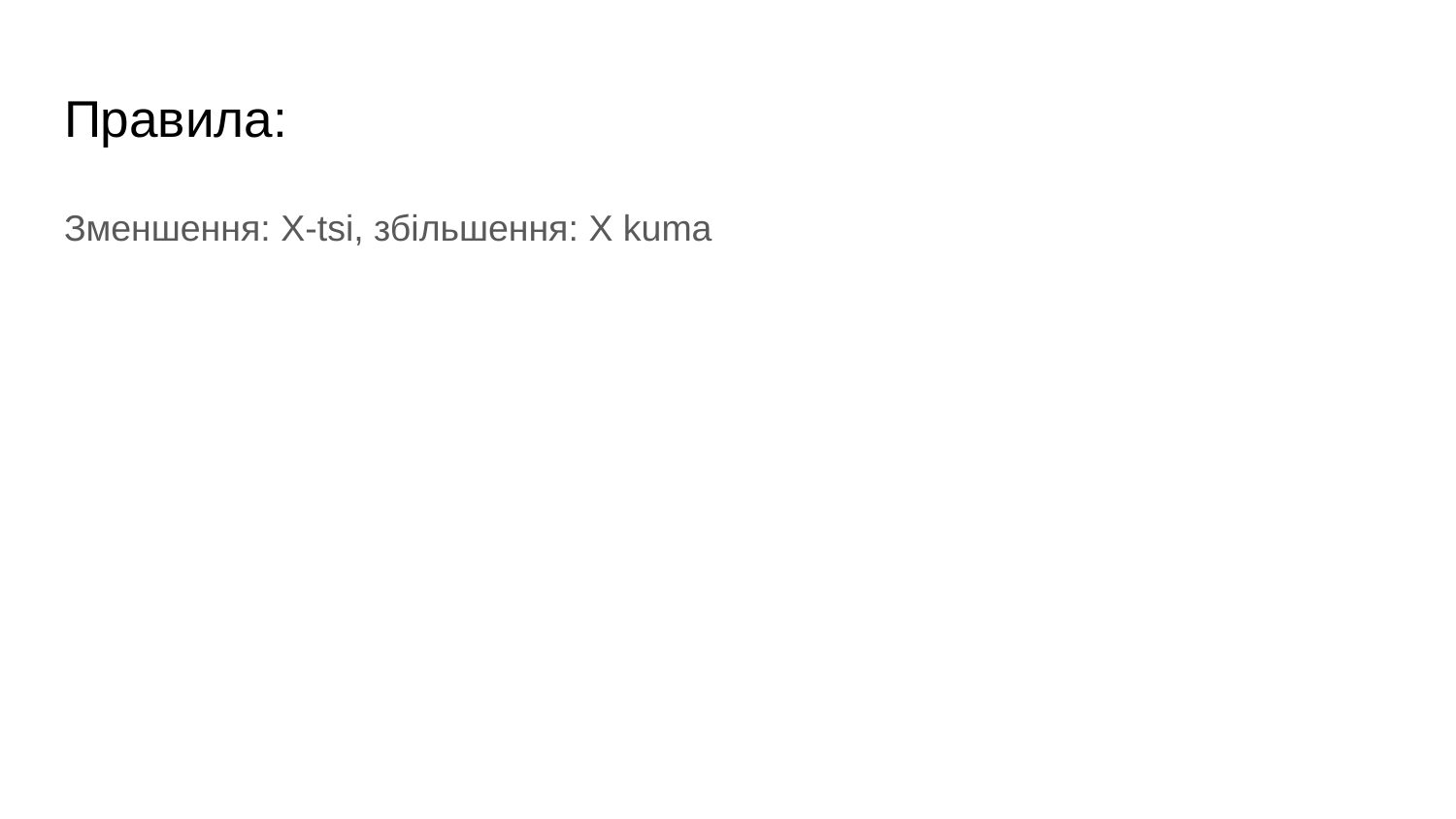

# Правила:
Зменшення: X-tsi, збільшення: X kuma